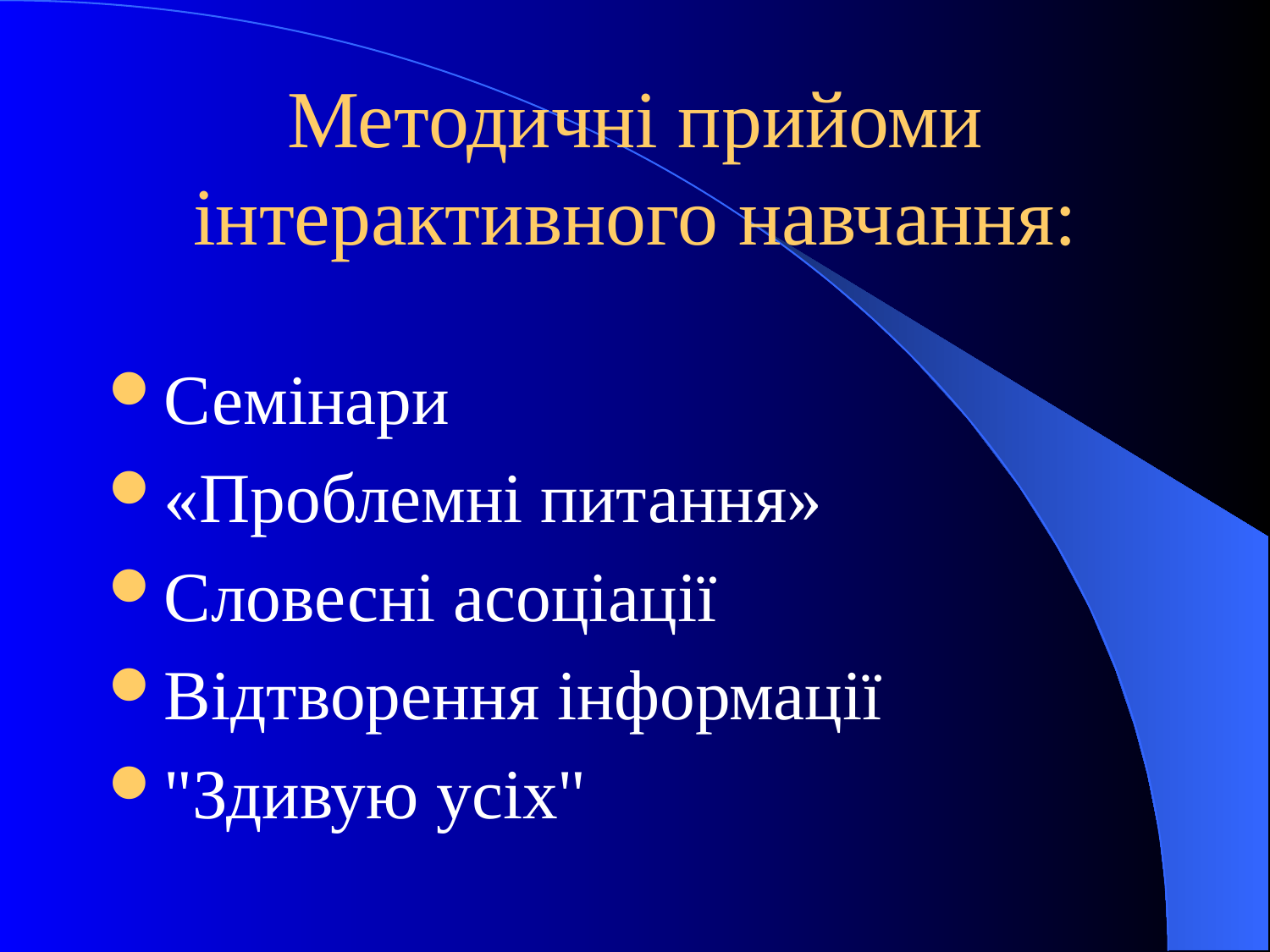

# Методичні прийоми інтерактивного навчання:
Семінари
«Проблемні питання»
Словесні асоціації
Відтворення інформації
"Здивую усіх"